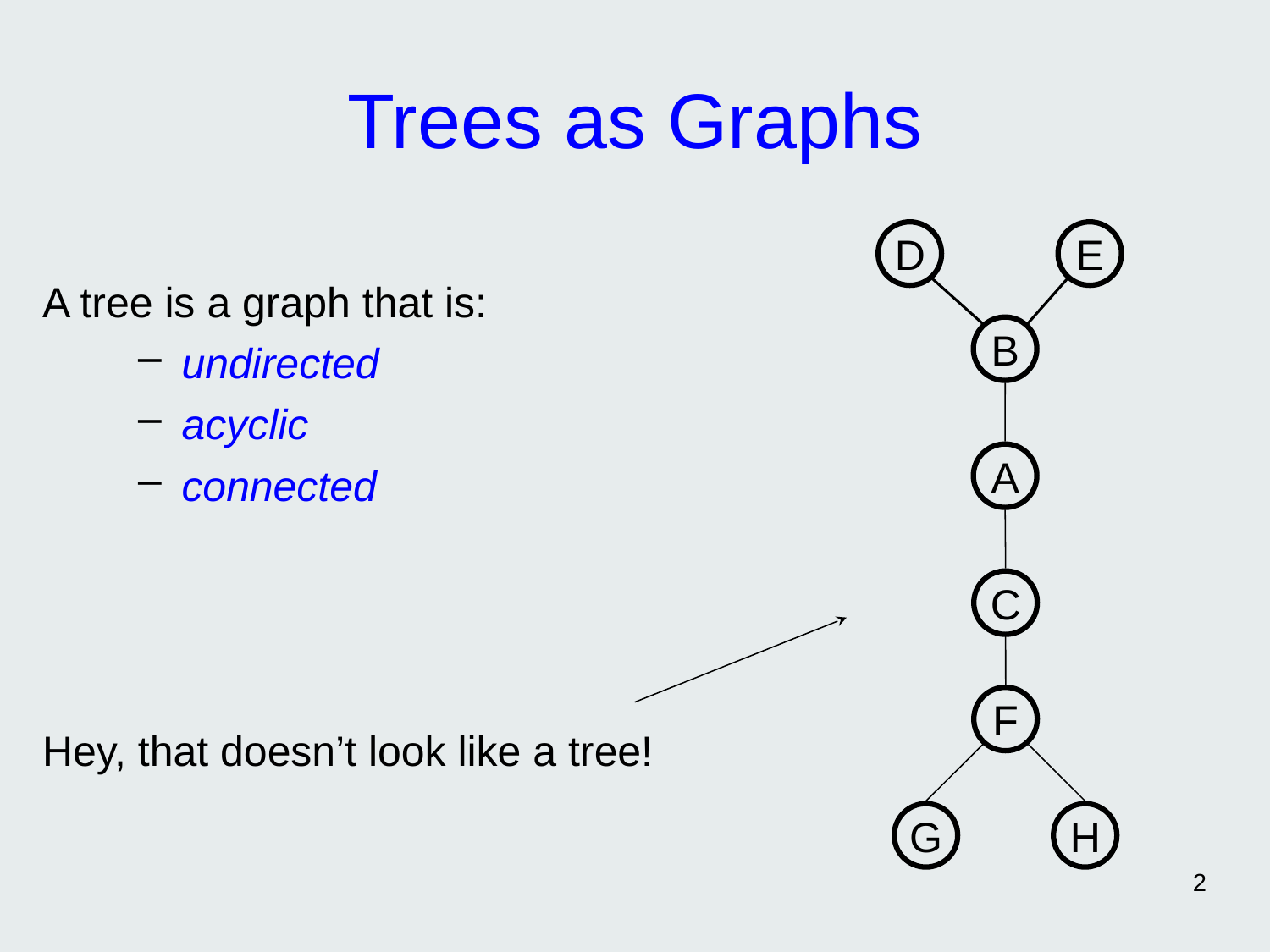

# Trees as Graphs

D

E

B

A

C

F

G

H
A tree is a graph that is:
 undirected
 acyclic
 connected

Hey, that doesn’t look like a tree!

2